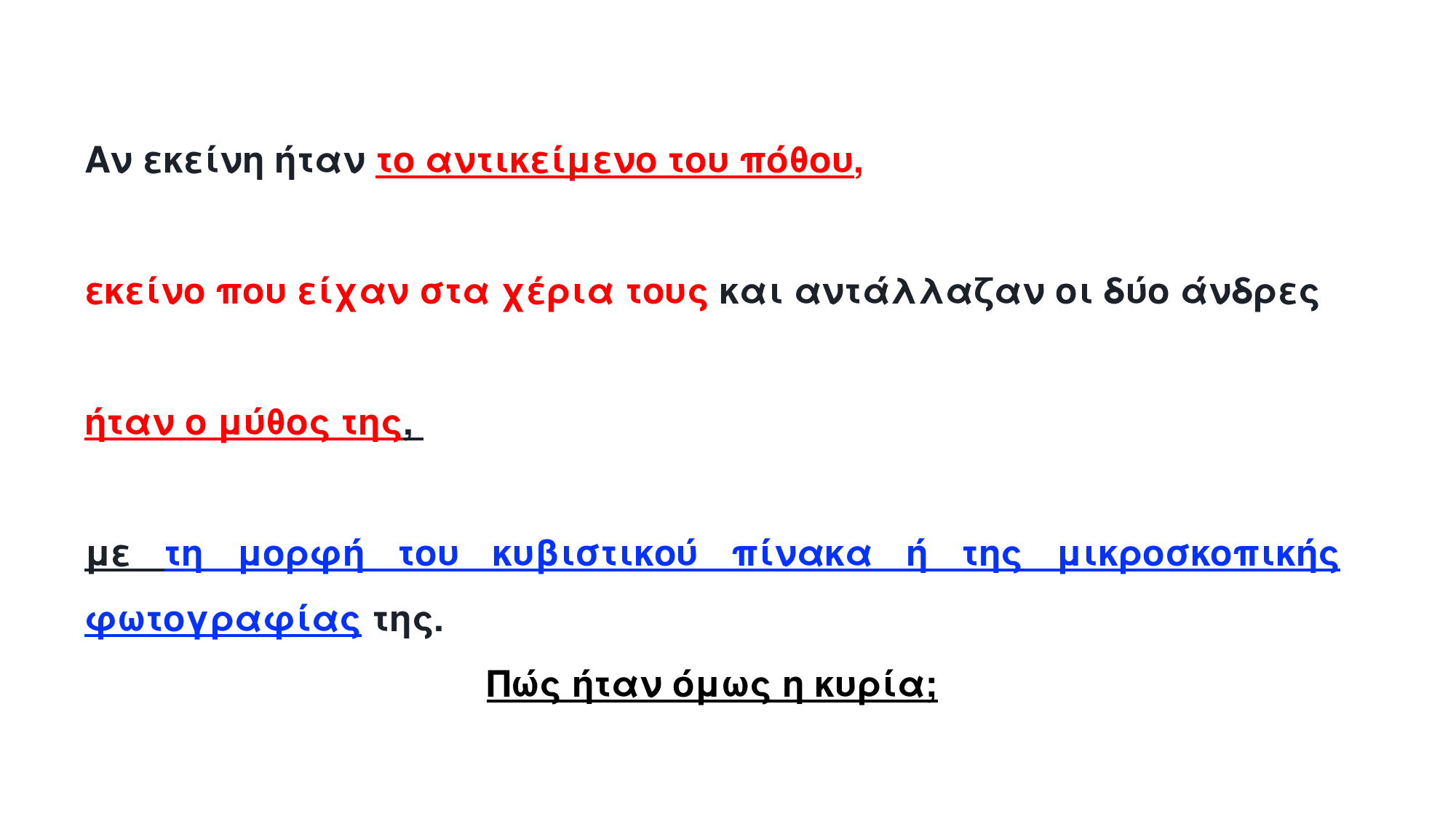

Αν εκείνη ήταν το αντικείμενο του πόθου,

εκείνο που είχαν στα χέρια τους και αντάλλαζαν οι δύο άνδρες

ήταν ο μύθος της,

με τη μορφή του κυβιστικού πίνακα ή της μικροσκοπικής φωτογραφίας της.
Πώς ήταν όμως η κυρία;